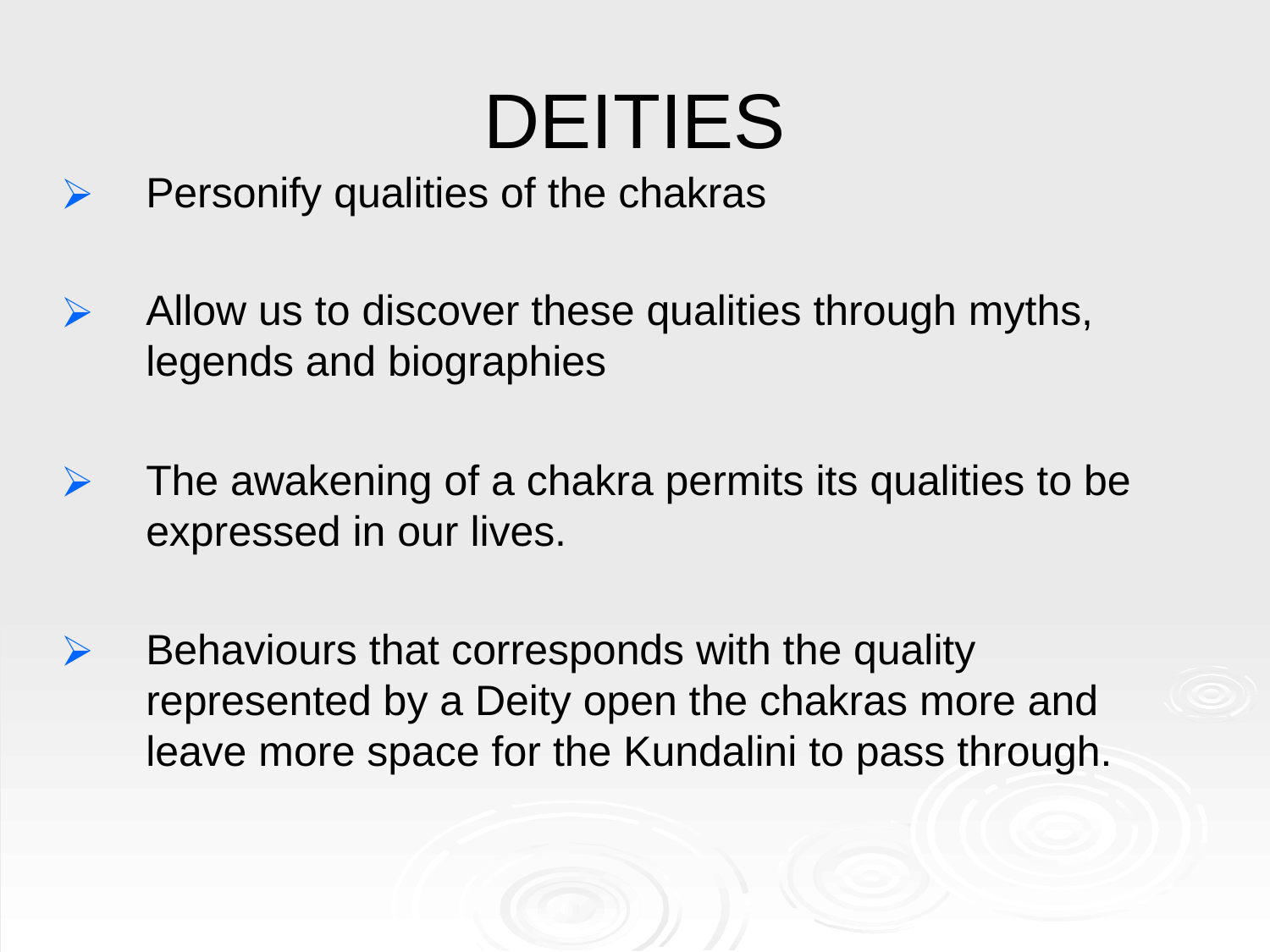

# DEITIES
Personify qualities of the chakras

Allow us to discover these qualities through myths, legends and biographies

The awakening of a chakra permits its qualities to be expressed in our lives.

Behaviours that corresponds with the quality represented by a Deity open the chakras more and leave more space for the Kundalini to pass through.